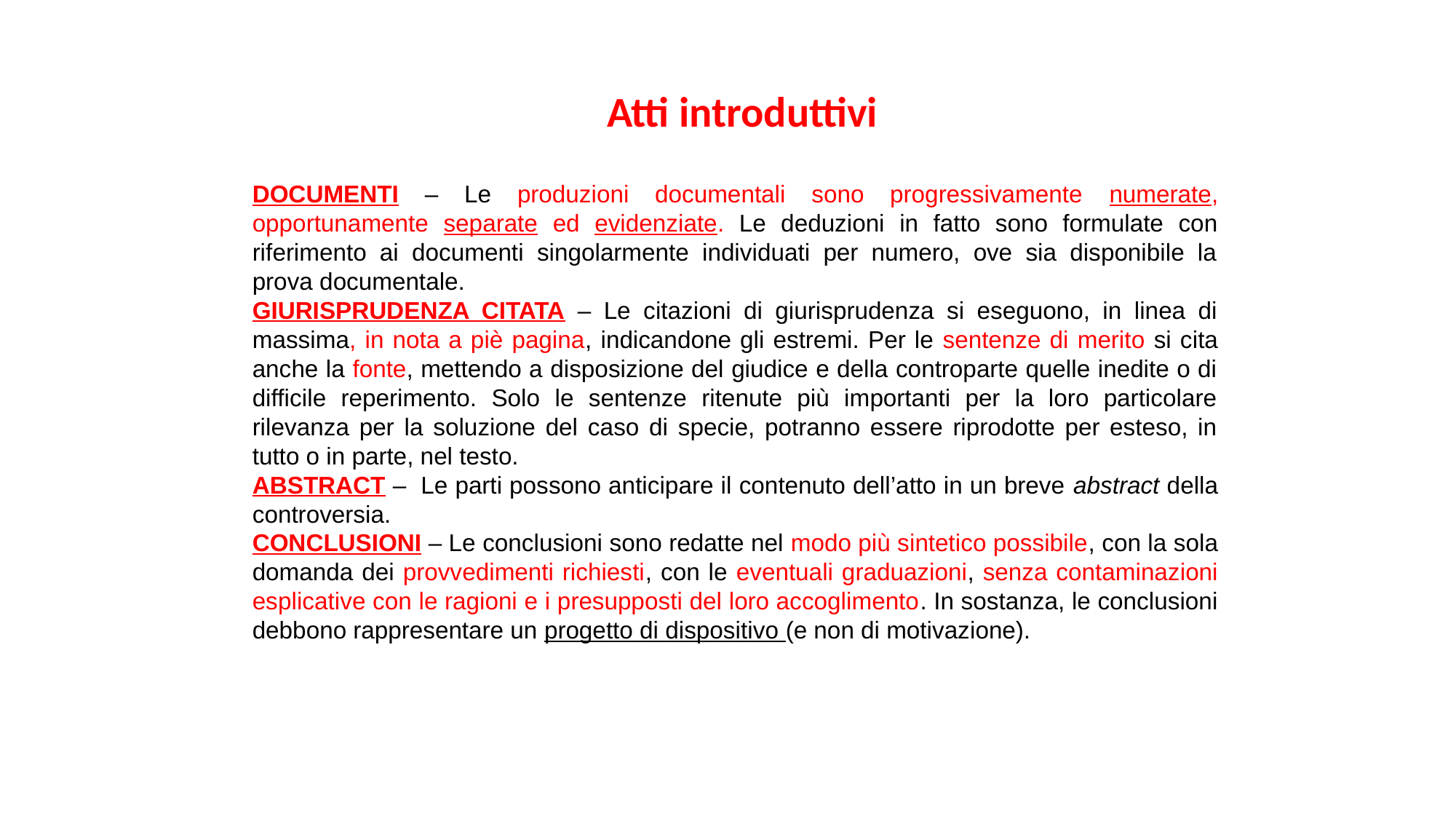

Atti introduttivi
DOCUMENTI – Le produzioni documentali sono progressivamente numerate, opportunamente separate ed evidenziate. Le deduzioni in fatto sono formulate con riferimento ai documenti singolarmente individuati per numero, ove sia disponibile la prova documentale.
GIURISPRUDENZA CITATA – Le citazioni di giurisprudenza si eseguono, in linea di massima, in nota a piè pagina, indicandone gli estremi. Per le sentenze di merito si cita anche la fonte, mettendo a disposizione del giudice e della controparte quelle inedite o di difficile reperimento. Solo le sentenze ritenute più importanti per la loro particolare rilevanza per la soluzione del caso di specie, potranno essere riprodotte per esteso, in tutto o in parte, nel testo.
ABSTRACT –  Le parti possono anticipare il contenuto dell’atto in un breve abstract della controversia.
CONCLUSIONI – Le conclusioni sono redatte nel modo più sintetico possibile, con la sola domanda dei provvedimenti richiesti, con le eventuali graduazioni, senza contaminazioni esplicative con le ragioni e i presupposti del loro accoglimento. In sostanza, le conclusioni debbono rappresentare un progetto di dispositivo (e non di motivazione).